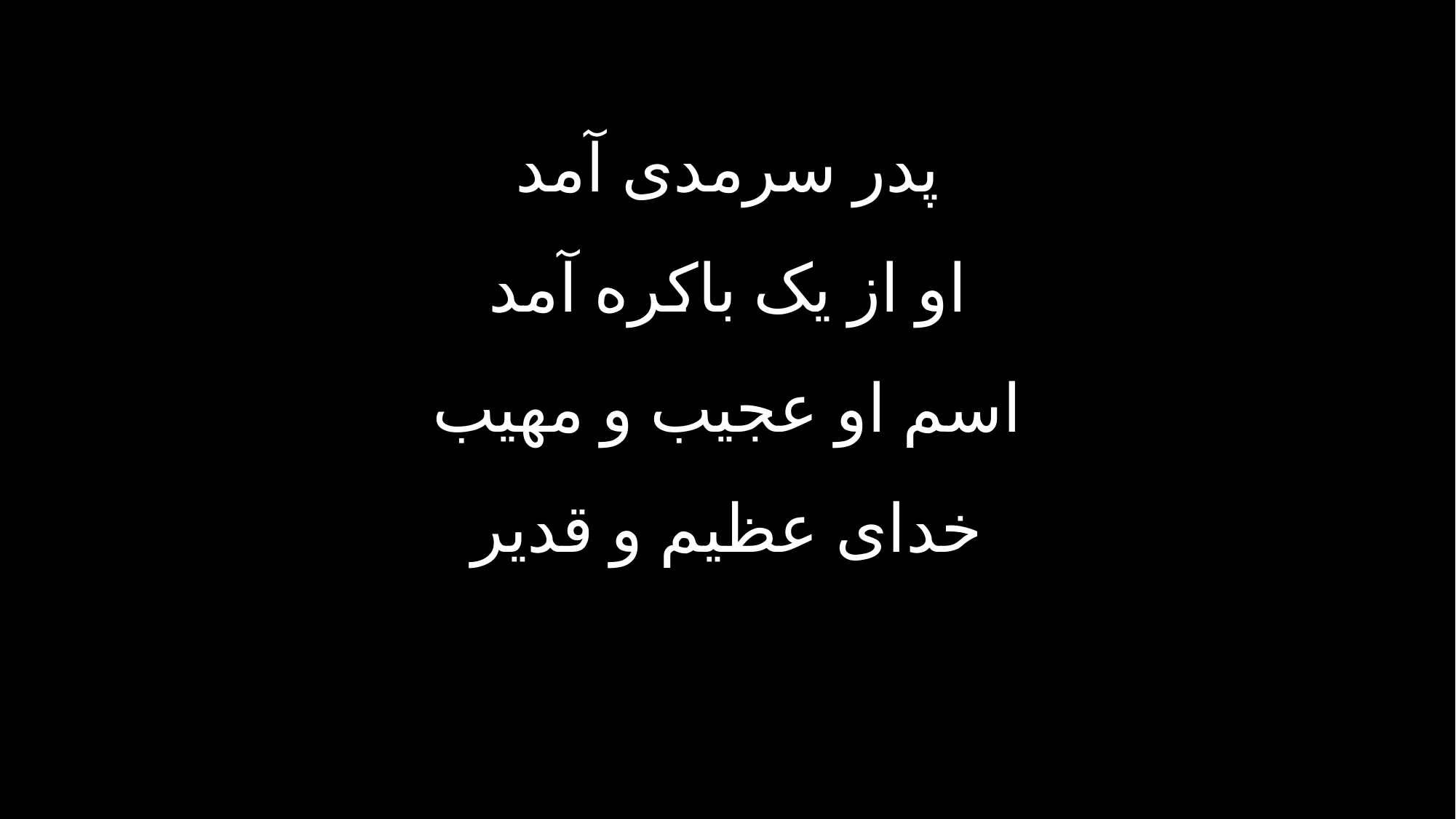

پدر سرمدی آمد
او از یک باکره آمد
اسم او عجیب و مهیب
خدای عظیم و قدیر